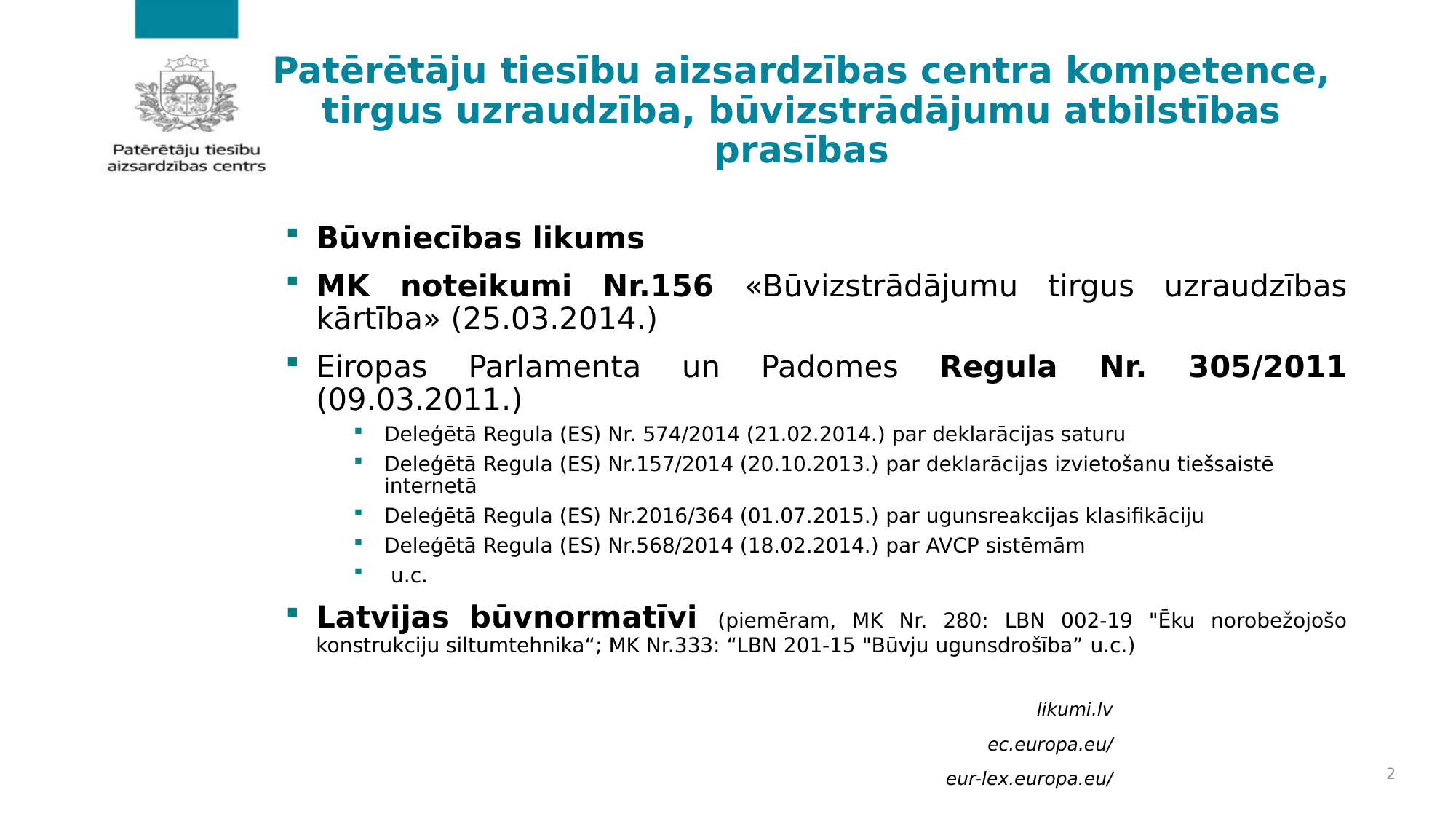

Patērētāju tiesību aizsardzības centra kompetence, tirgus uzraudzība, būvizstrādājumu atbilstības prasības
Būvniecības likums
MK noteikumi Nr.156 «Būvizstrādājumu tirgus uzraudzības kārtība» (25.03.2014.)
Eiropas Parlamenta un Padomes Regula Nr. 305/2011 (09.03.2011.)
Deleģētā Regula (ES) Nr. 574/2014 (21.02.2014.) par deklarācijas saturu
Deleģētā Regula (ES) Nr.157/2014 (20.10.2013.) par deklarācijas izvietošanu tiešsaistē internetā
Deleģētā Regula (ES) Nr.2016/364 (01.07.2015.) par ugunsreakcijas klasifikāciju
Deleģētā Regula (ES) Nr.568/2014 (18.02.2014.) par AVCP sistēmām
 u.c.
Latvijas būvnormatīvi (piemēram, MK Nr. 280: LBN 002-19 "Ēku norobežojošo konstrukciju siltumtehnika“; MK Nr.333: “LBN 201-15 "Būvju ugunsdrošība” u.c.)

likumi.lv
ec.europa.eu/
eur-lex.europa.eu/
2